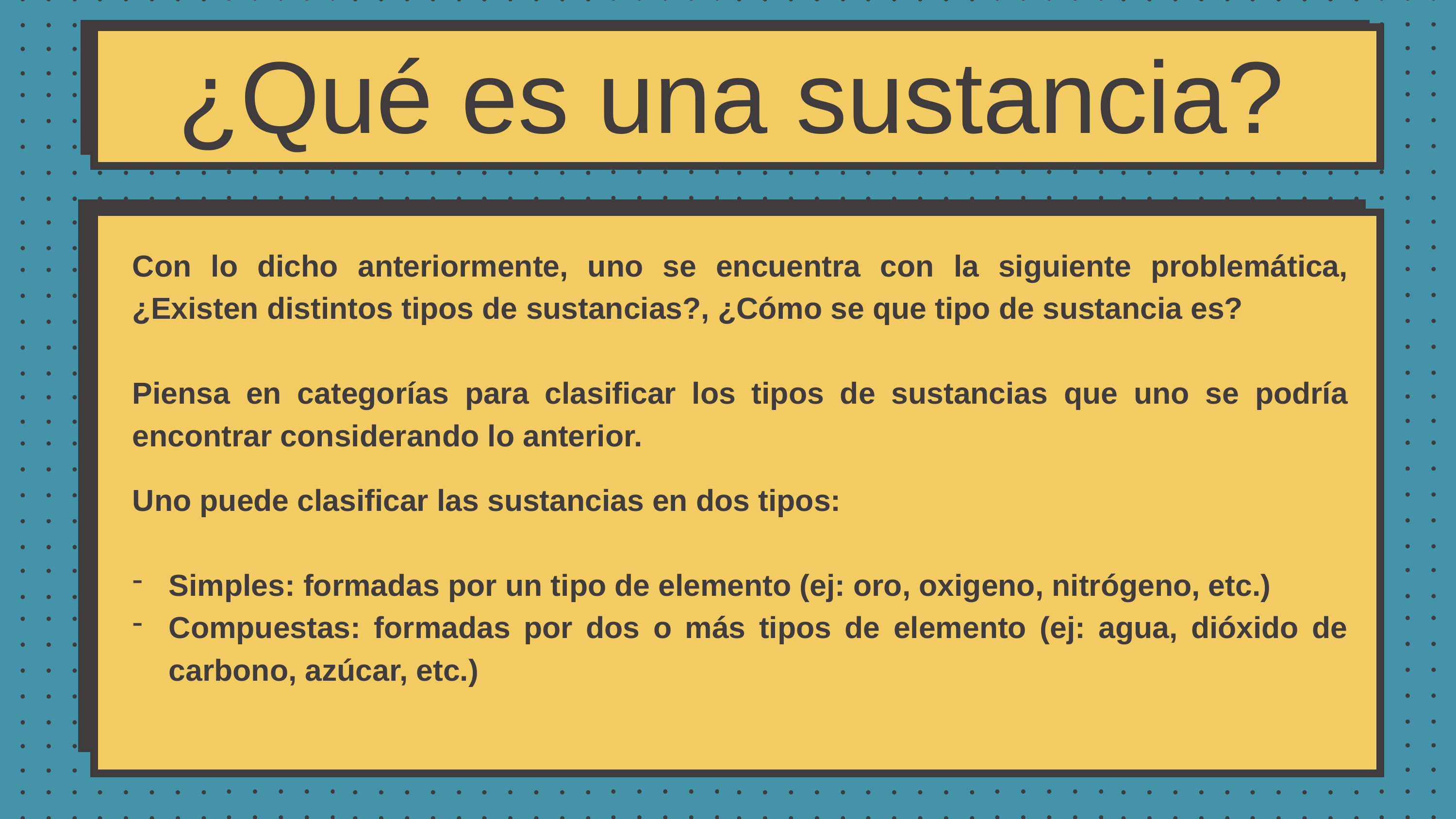

¿Qué es una sustancia?

Con lo dicho anteriormente, uno se encuentra con la siguiente problemática, ¿Existen distintos tipos de sustancias?, ¿Cómo se que tipo de sustancia es?

Piensa en categorías para clasificar los tipos de sustancias que uno se podría encontrar considerando lo anterior.
Uno puede clasificar las sustancias en dos tipos:

Simples: formadas por un tipo de elemento (ej: oro, oxigeno, nitrógeno, etc.)
Compuestas: formadas por dos o más tipos de elemento (ej: agua, dióxido de carbono, azúcar, etc.)